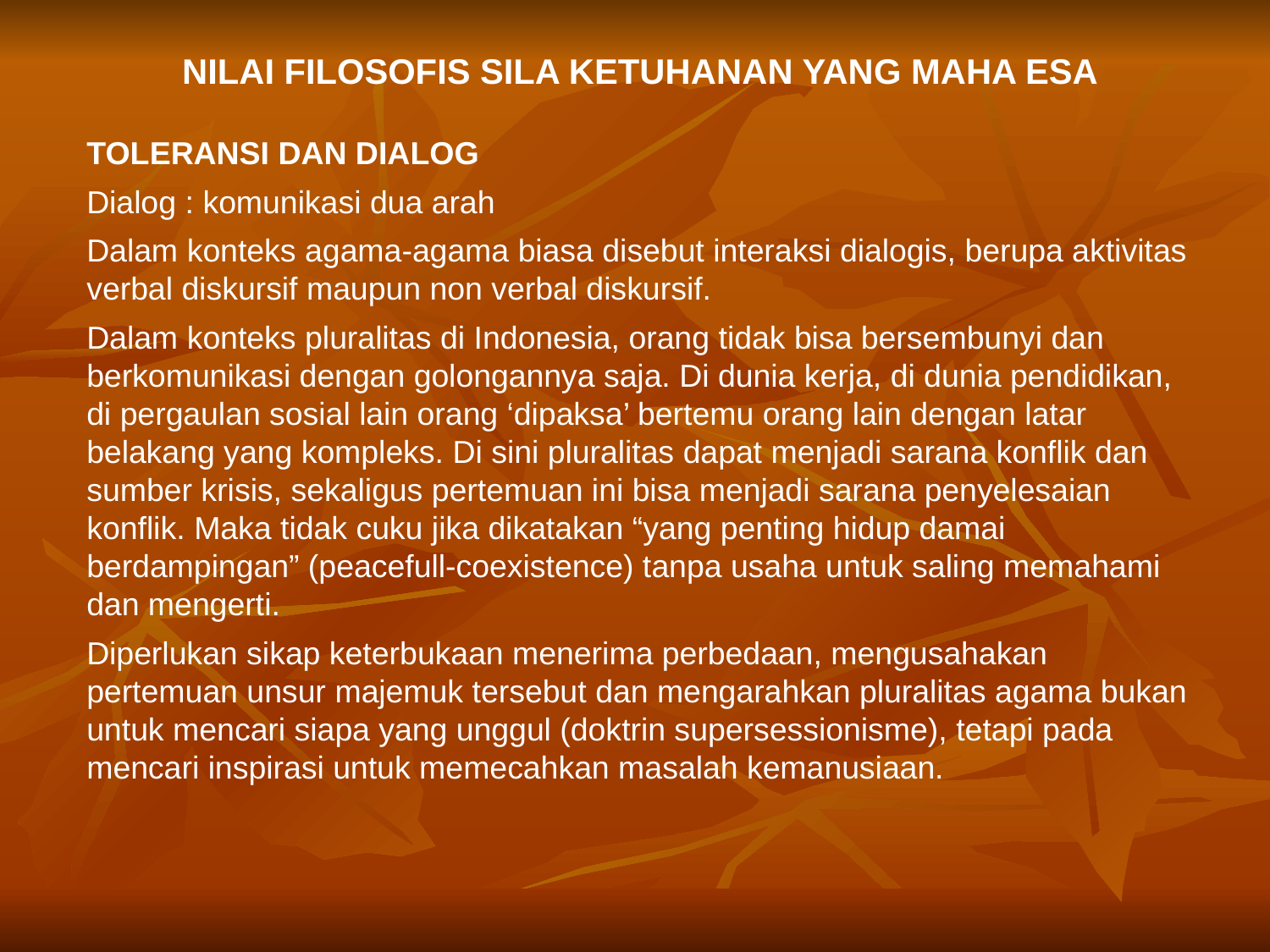

NILAI FILOSOFIS SILA KETUHANAN YANG MAHA ESA

TOLERANSI DAN DIALOG
Dialog : komunikasi dua arah
Dalam konteks agama-agama biasa disebut interaksi dialogis, berupa aktivitas verbal diskursif maupun non verbal diskursif.
Dalam konteks pluralitas di Indonesia, orang tidak bisa bersembunyi dan berkomunikasi dengan golongannya saja. Di dunia kerja, di dunia pendidikan, di pergaulan sosial lain orang ‘dipaksa’ bertemu orang lain dengan latar belakang yang kompleks. Di sini pluralitas dapat menjadi sarana konflik dan sumber krisis, sekaligus pertemuan ini bisa menjadi sarana penyelesaian konflik. Maka tidak cuku jika dikatakan “yang penting hidup damai berdampingan” (peacefull-coexistence) tanpa usaha untuk saling memahami dan mengerti.
Diperlukan sikap keterbukaan menerima perbedaan, mengusahakan pertemuan unsur majemuk tersebut dan mengarahkan pluralitas agama bukan untuk mencari siapa yang unggul (doktrin supersessionisme), tetapi pada mencari inspirasi untuk memecahkan masalah kemanusiaan.